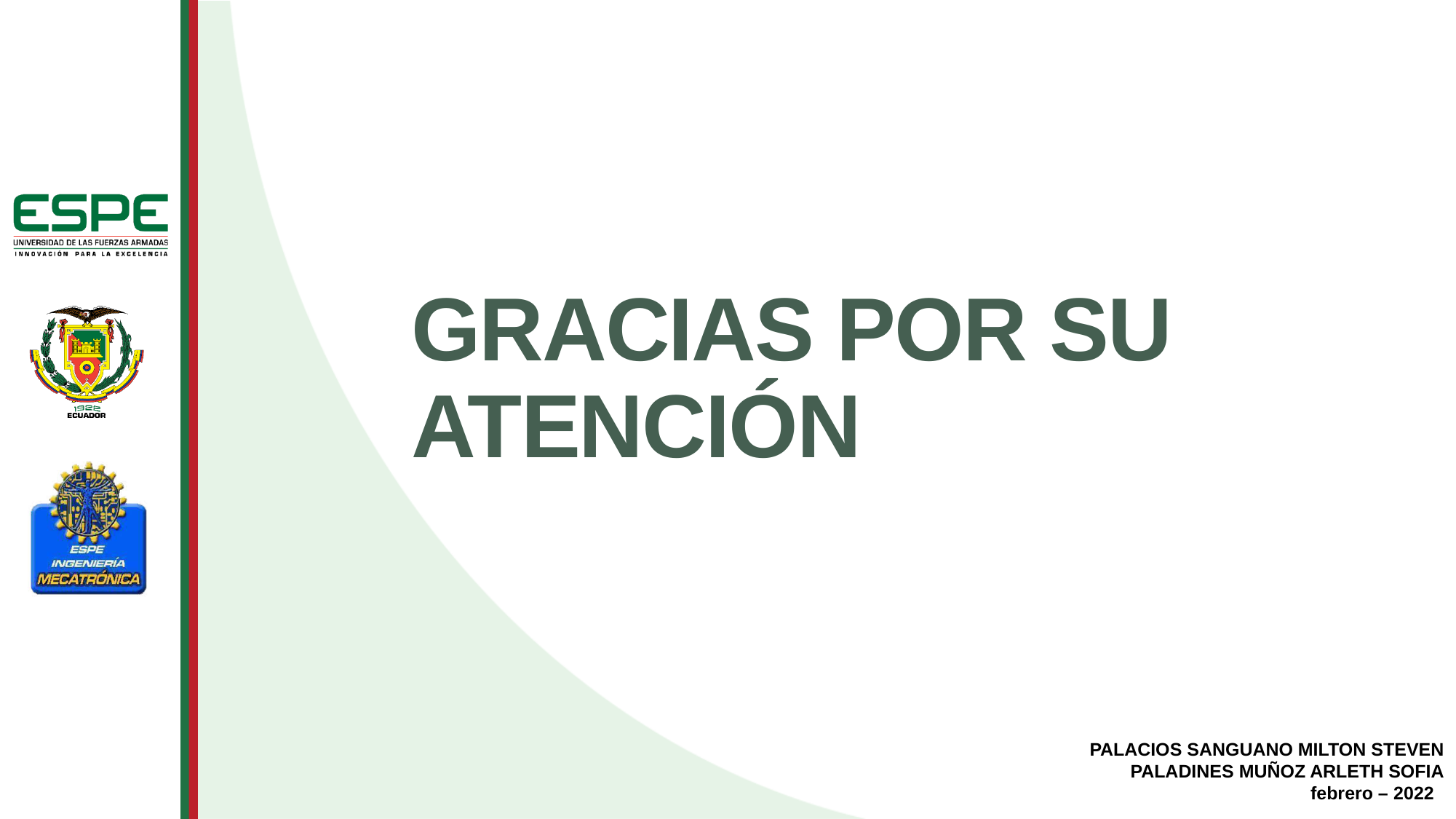

# GRACIAS POR SU ATENCIÓN
PALACIOS SANGUANO MILTON STEVEN
PALADINES MUÑOZ ARLETH SOFIA
febrero – 2022